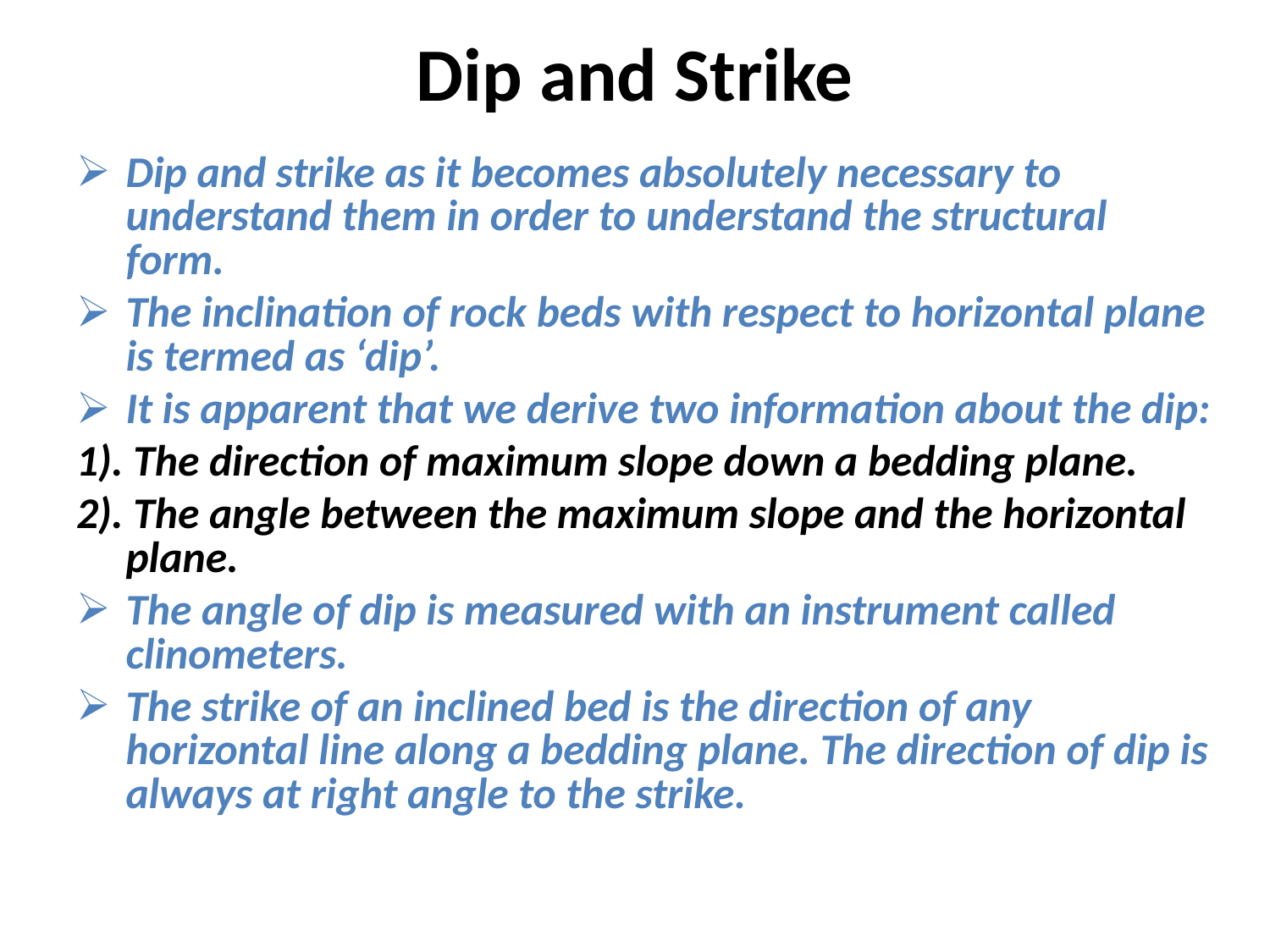

# Dip and Strike
Dip and strike as it becomes absolutely necessary to understand them in order to understand the structural form.
The inclination of rock beds with respect to horizontal plane is termed as ‘dip’.
It is apparent that we derive two information about the dip:
1). The direction of maximum slope down a bedding plane.
2). The angle between the maximum slope and the horizontal plane.
The angle of dip is measured with an instrument called clinometers.
The strike of an inclined bed is the direction of any horizontal line along a bedding plane. The direction of dip is always at right angle to the strike.